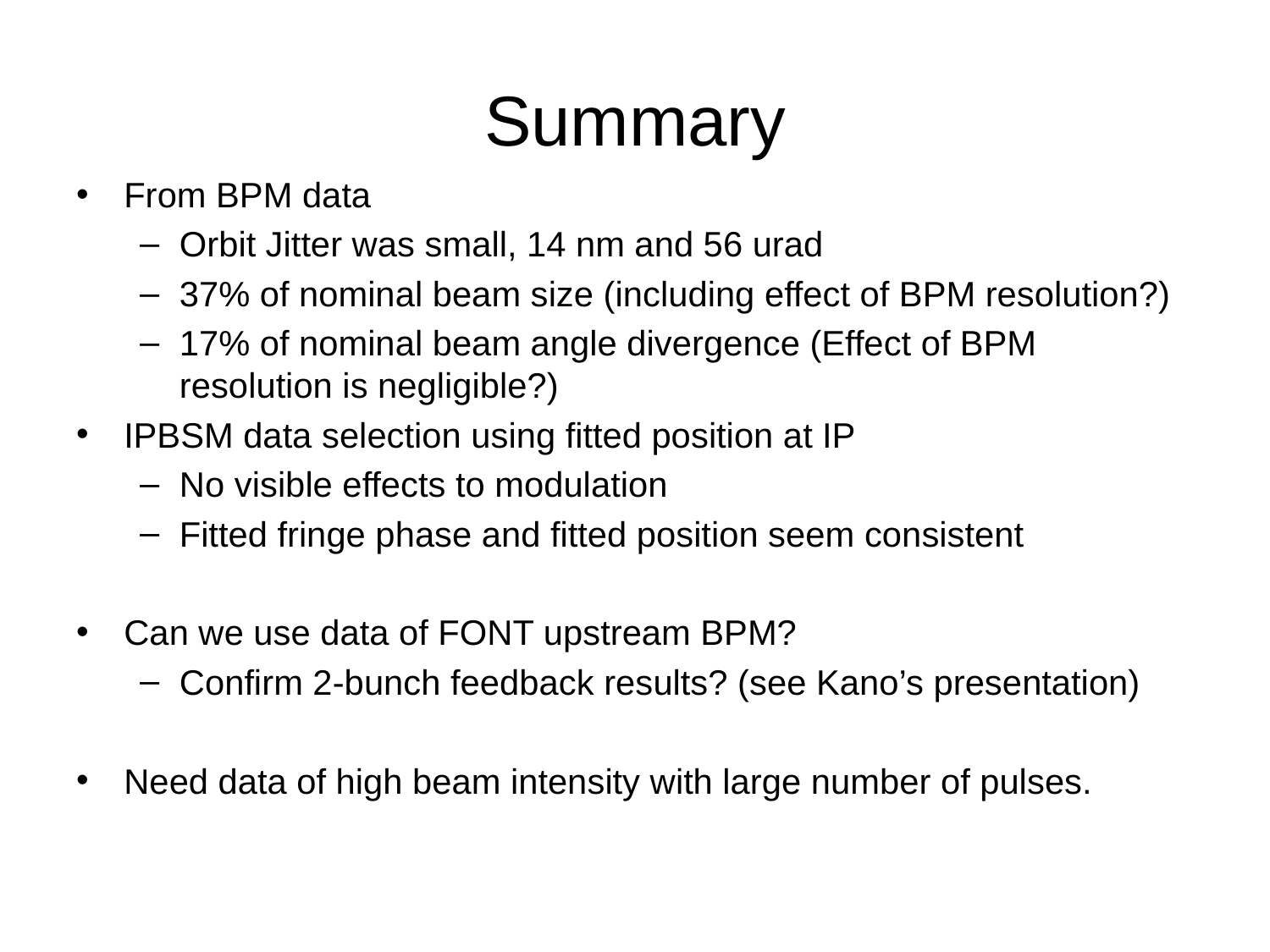

# Summary
From BPM data
Orbit Jitter was small, 14 nm and 56 urad
37% of nominal beam size (including effect of BPM resolution?)
17% of nominal beam angle divergence (Effect of BPM resolution is negligible?)
IPBSM data selection using fitted position at IP
No visible effects to modulation
Fitted fringe phase and fitted position seem consistent

Can we use data of FONT upstream BPM?
Confirm 2-bunch feedback results? (see Kano’s presentation)

Need data of high beam intensity with large number of pulses.